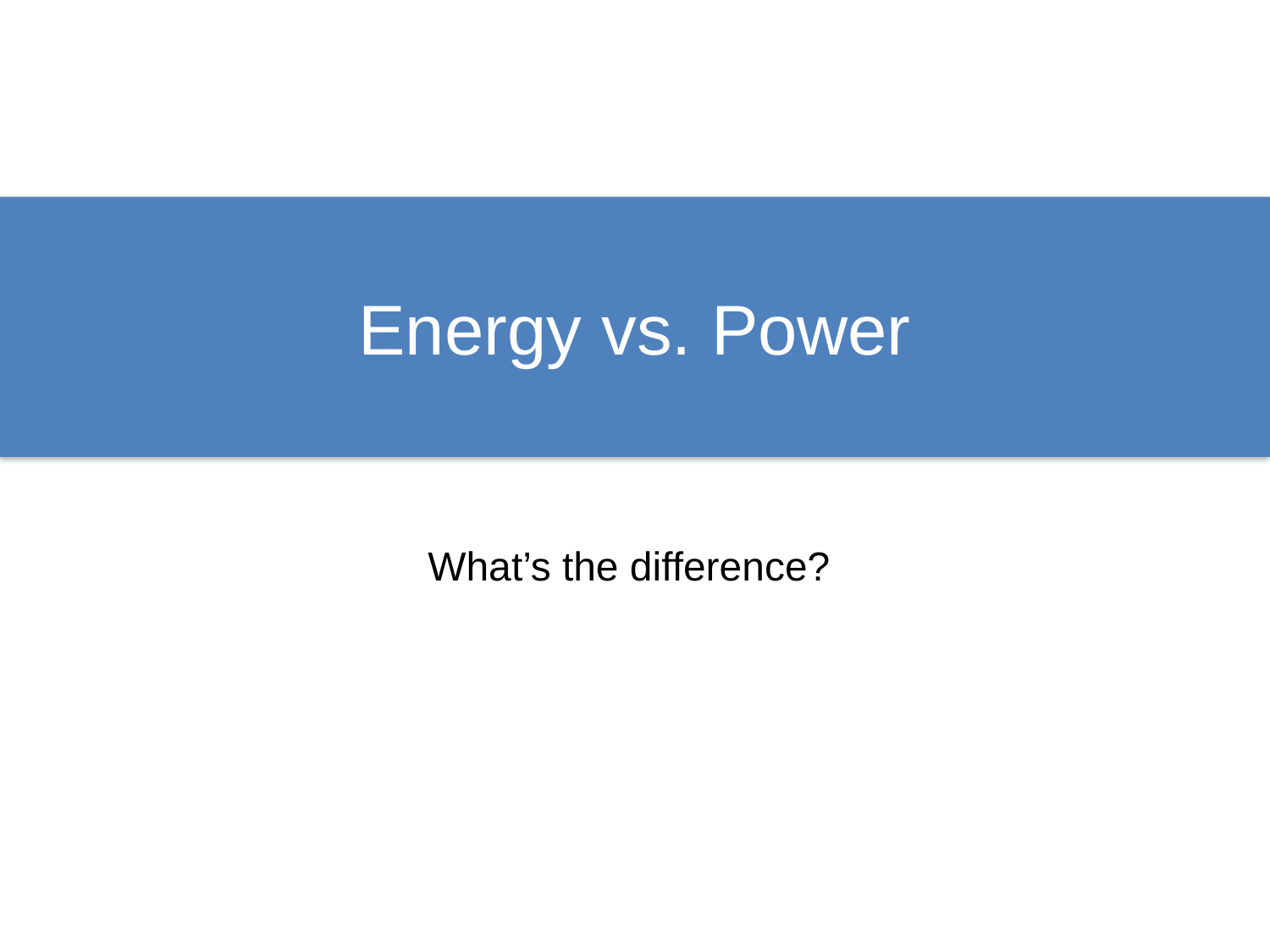

# Energy vs. Power
What’s the difference?